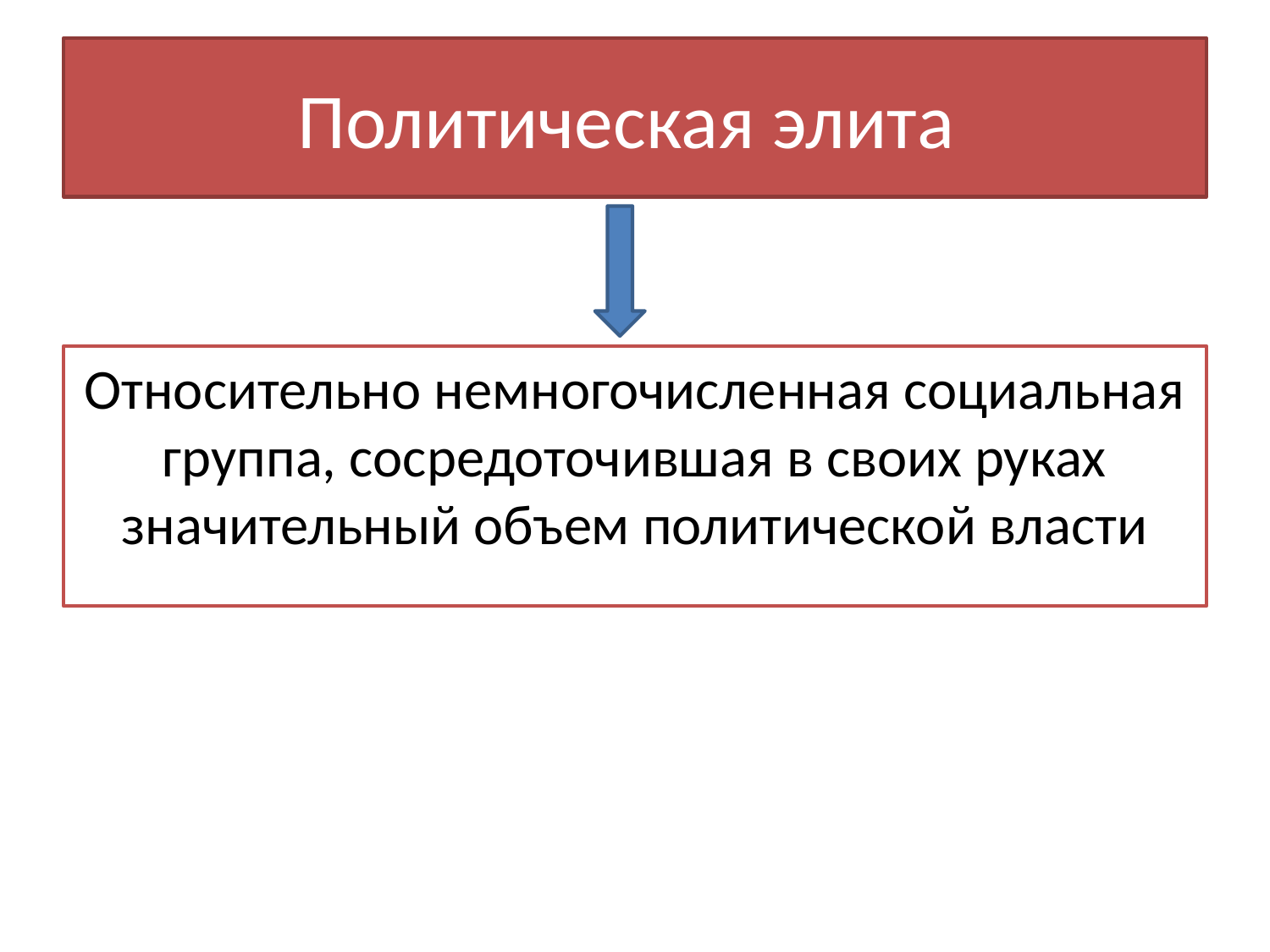

# Политическая элита

Относительно немногочисленная социальная группа, сосредоточившая в своих руках значительный объем политической власти